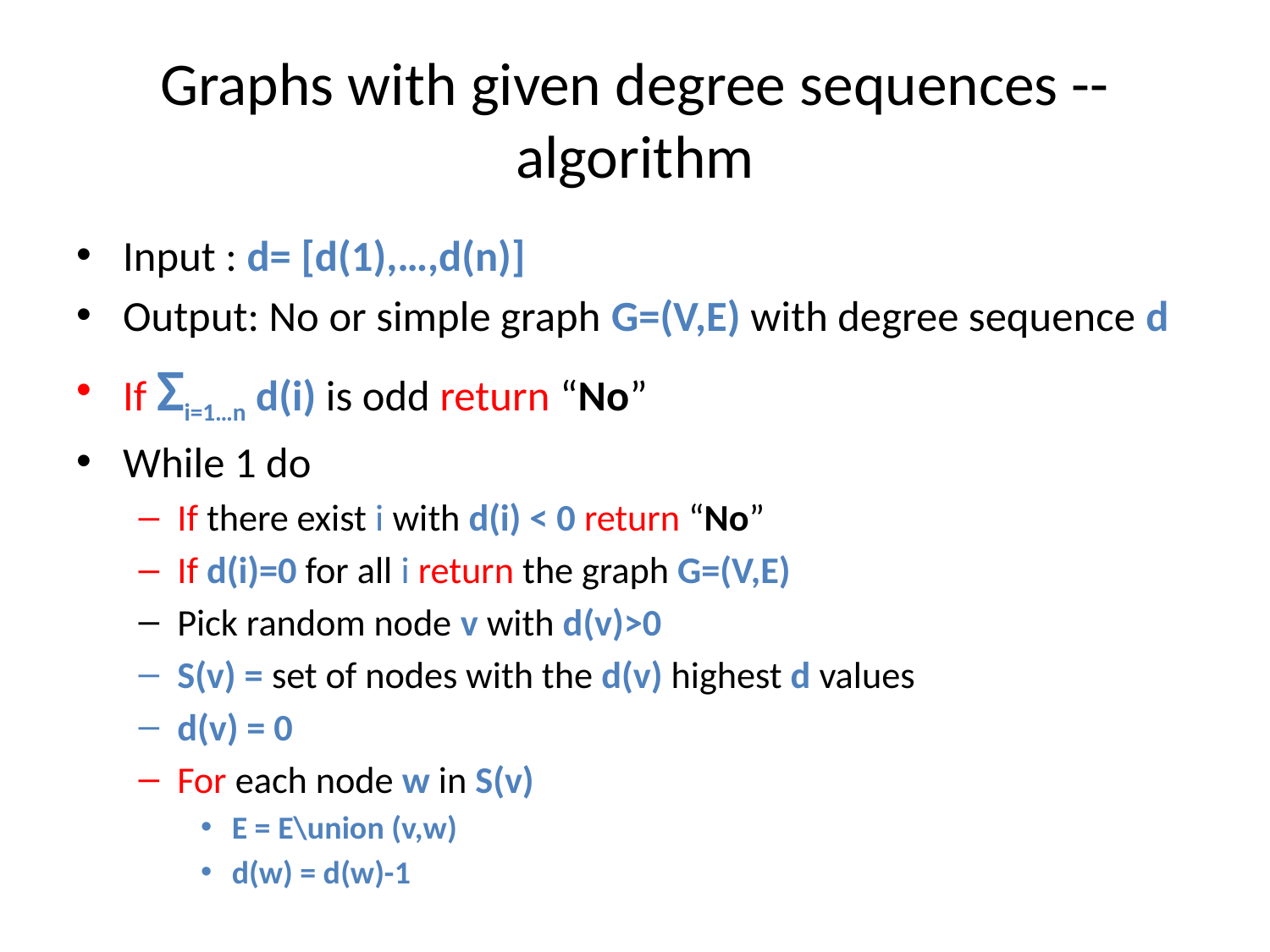

# Graphs with given degree sequences -- algorithm
Input : d= [d(1),…,d(n)]
Output: No or simple graph G=(V,E) with degree sequence d
If Σi=1…n d(i) is odd return “No”
While 1 do
If there exist i with d(i) < 0 return “No”
If d(i)=0 for all i return the graph G=(V,E)
Pick random node v with d(v)>0
S(v) = set of nodes with the d(v) highest d values
d(v) = 0
For each node w in S(v)
E = E\union (v,w)
d(w) = d(w)-1